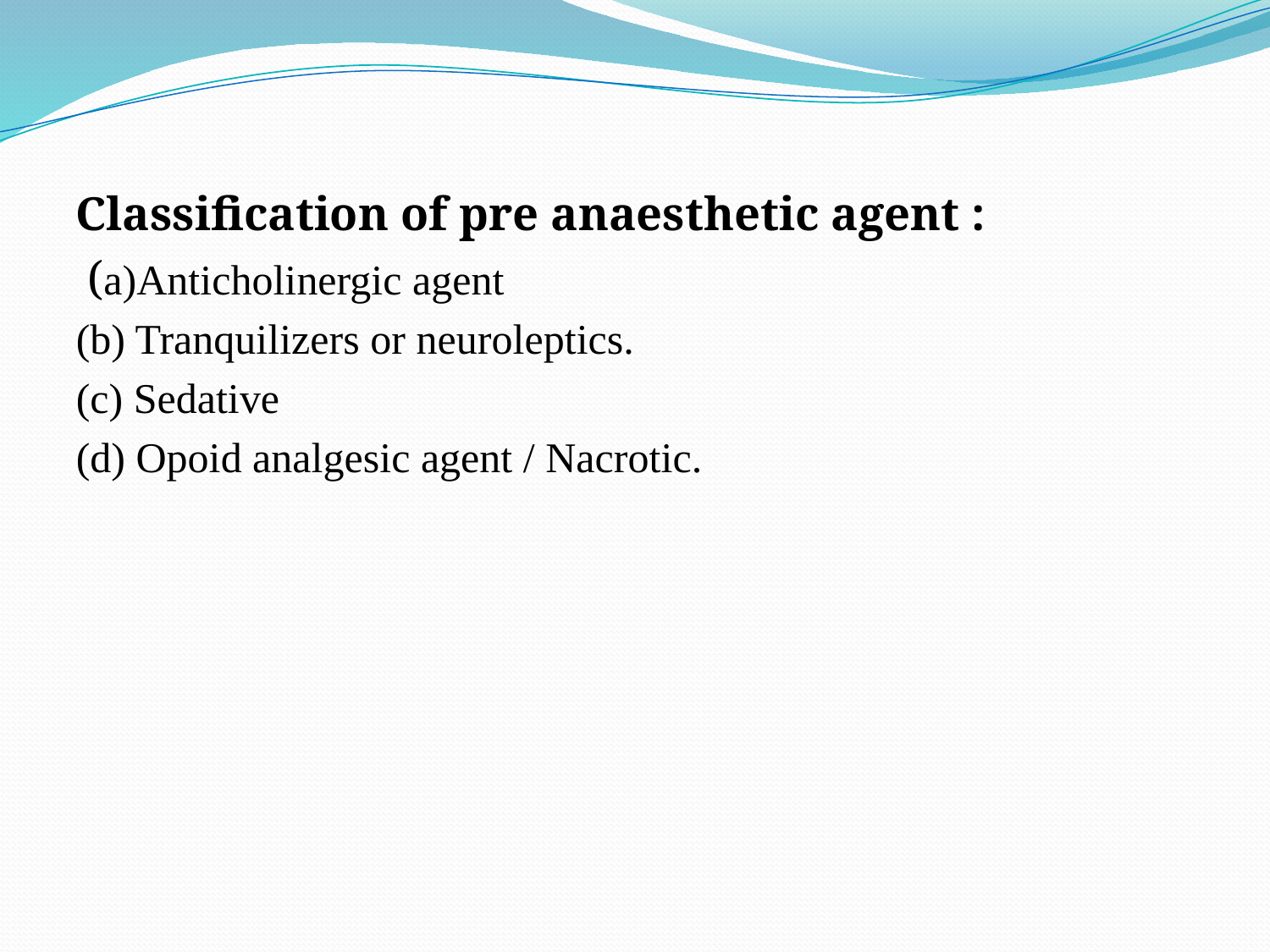

#
Classification of pre anaesthetic agent :
 (a)Anticholinergic agent
(b) Tranquilizers or neuroleptics.
(c) Sedative
(d) Opoid analgesic agent / Nacrotic.